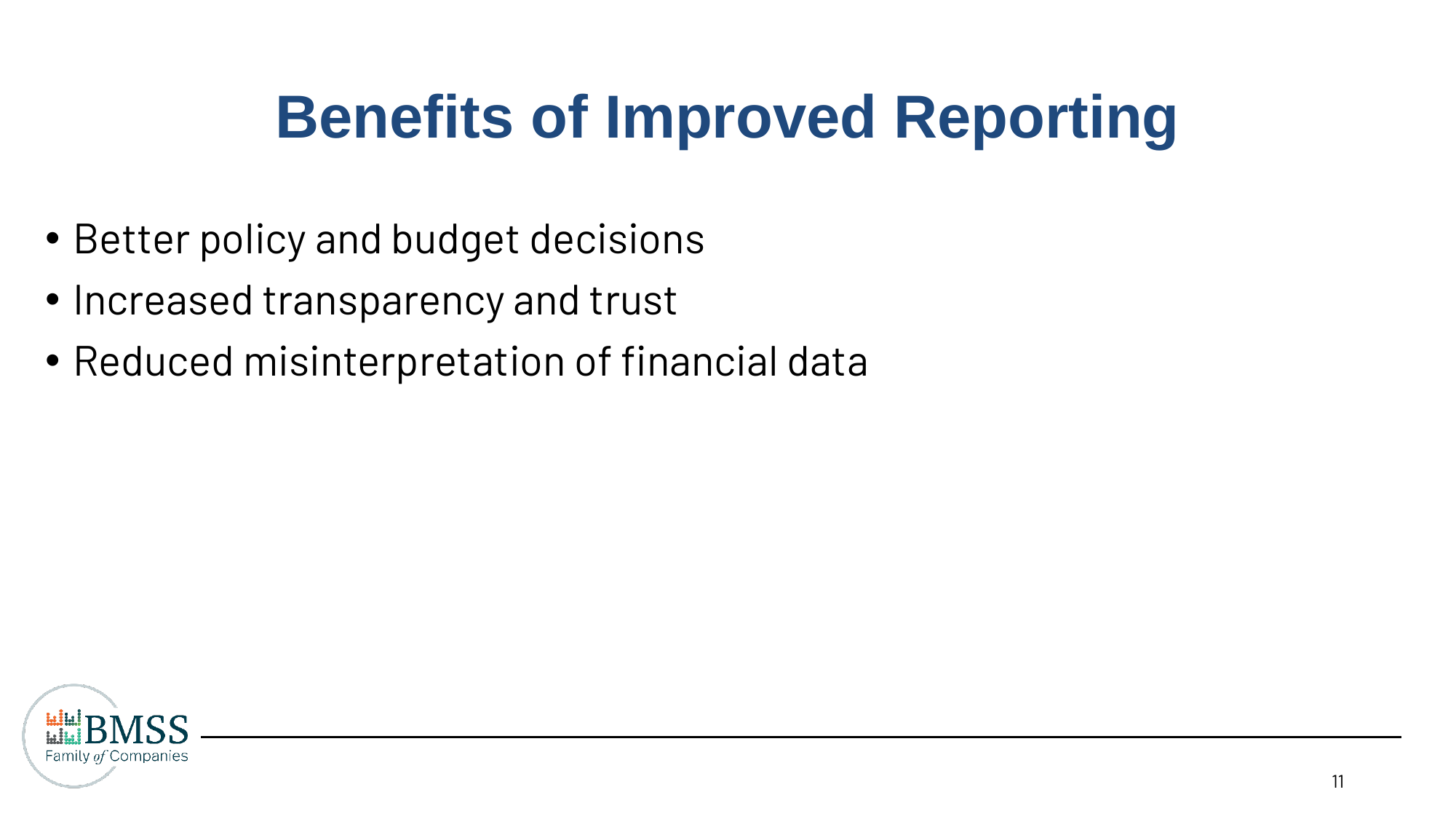

Benefits of Improved Reporting

Better policy and budget decisions
Increased transparency and trust
Reduced misinterpretation of financial data
11